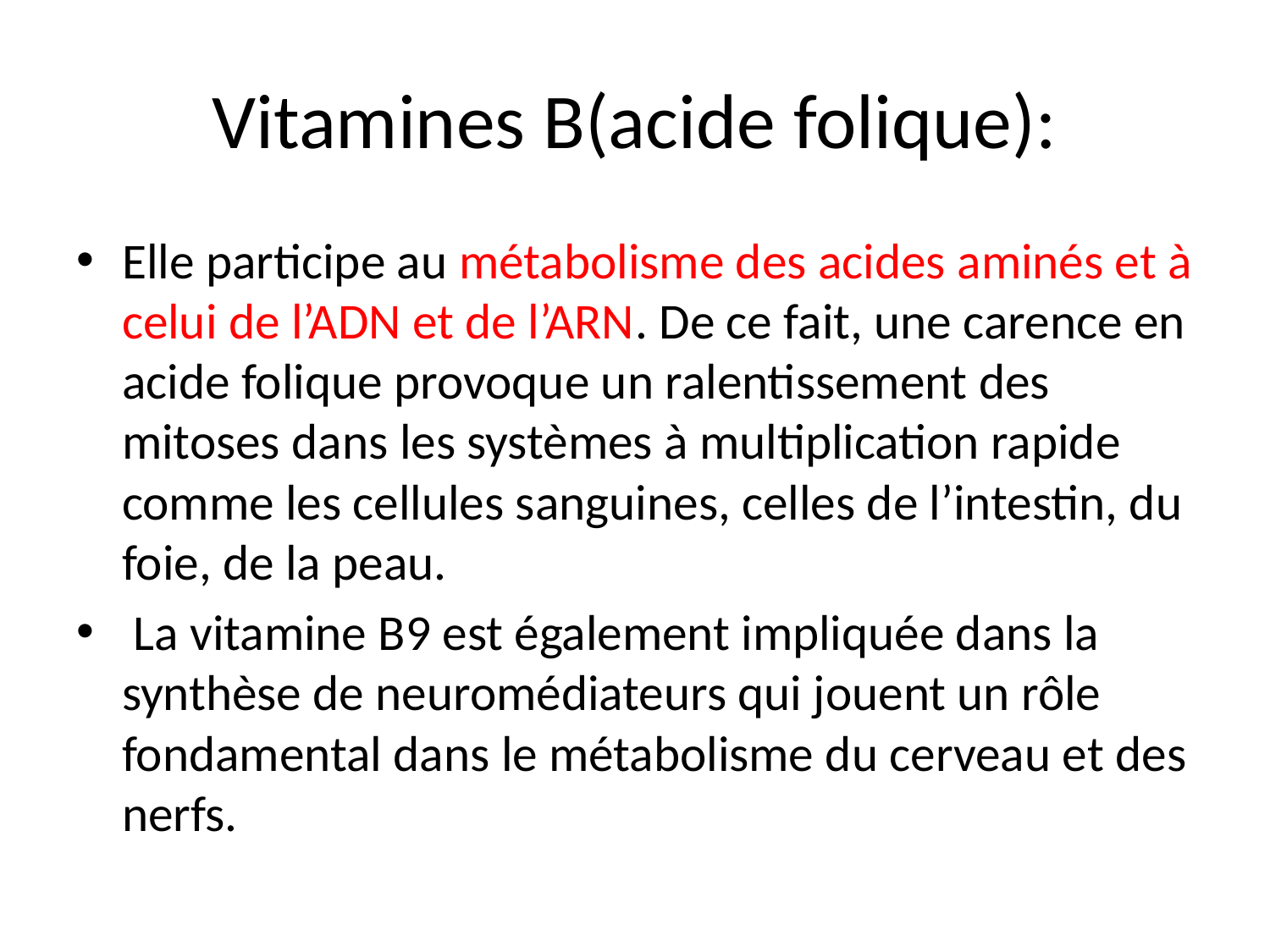

# Vitamines B(acide folique):
Elle participe au métabolisme des acides aminés et à celui de l’ADN et de l’ARN. De ce fait, une carence en acide folique provoque un ralentissement des mitoses dans les systèmes à multiplication rapide comme les cellules sanguines, celles de l’intestin, du foie, de la peau.
 La vitamine B9 est également impliquée dans la synthèse de neuromédiateurs qui jouent un rôle fondamental dans le métabolisme du cerveau et des nerfs.